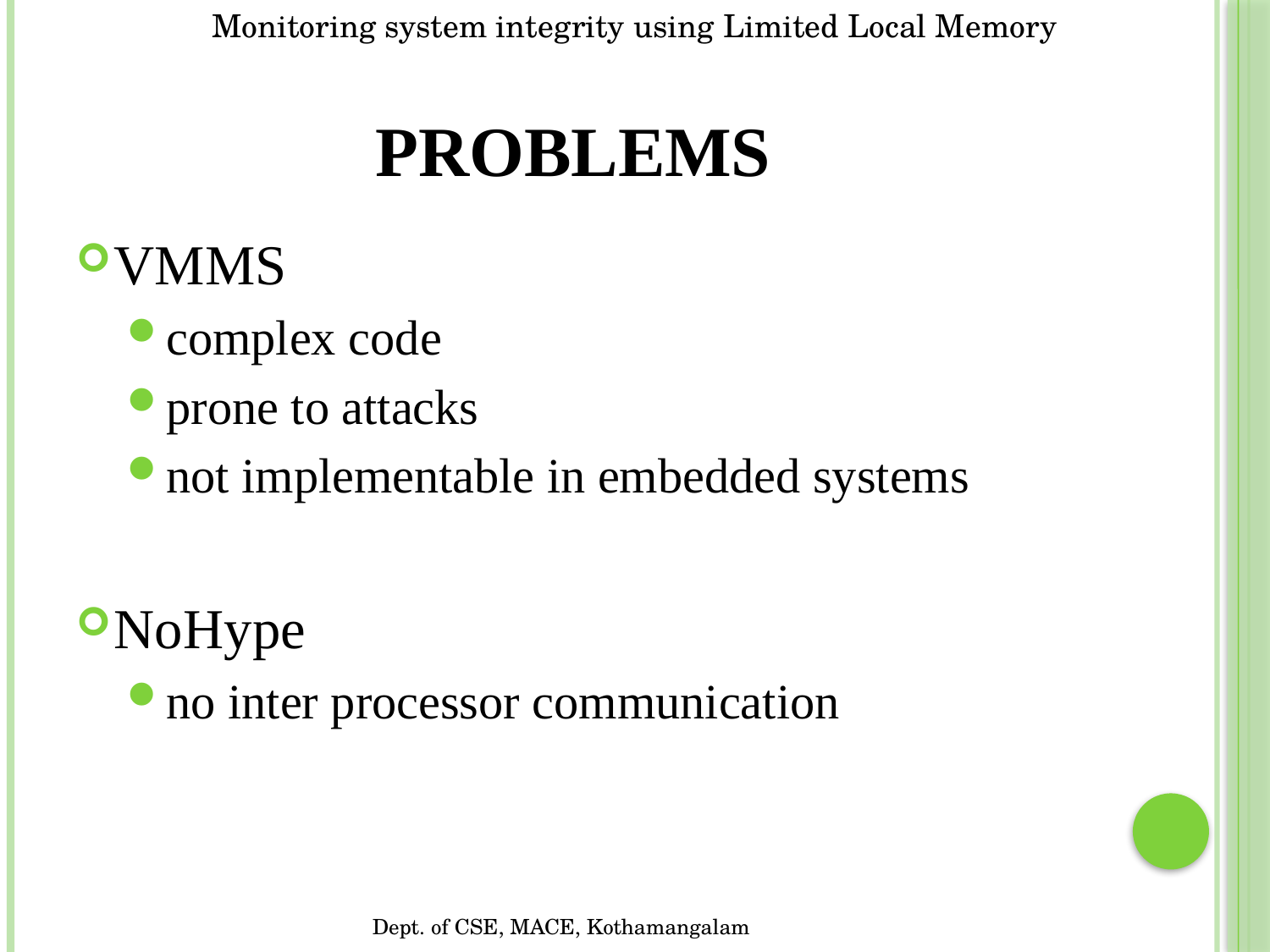

Monitoring system integrity using Limited Local Memory
# Problems
VMMS
complex code
prone to attacks
not implementable in embedded systems

NoHype
no inter processor communication

Dept. of CSE, MACE, Kothamangalam